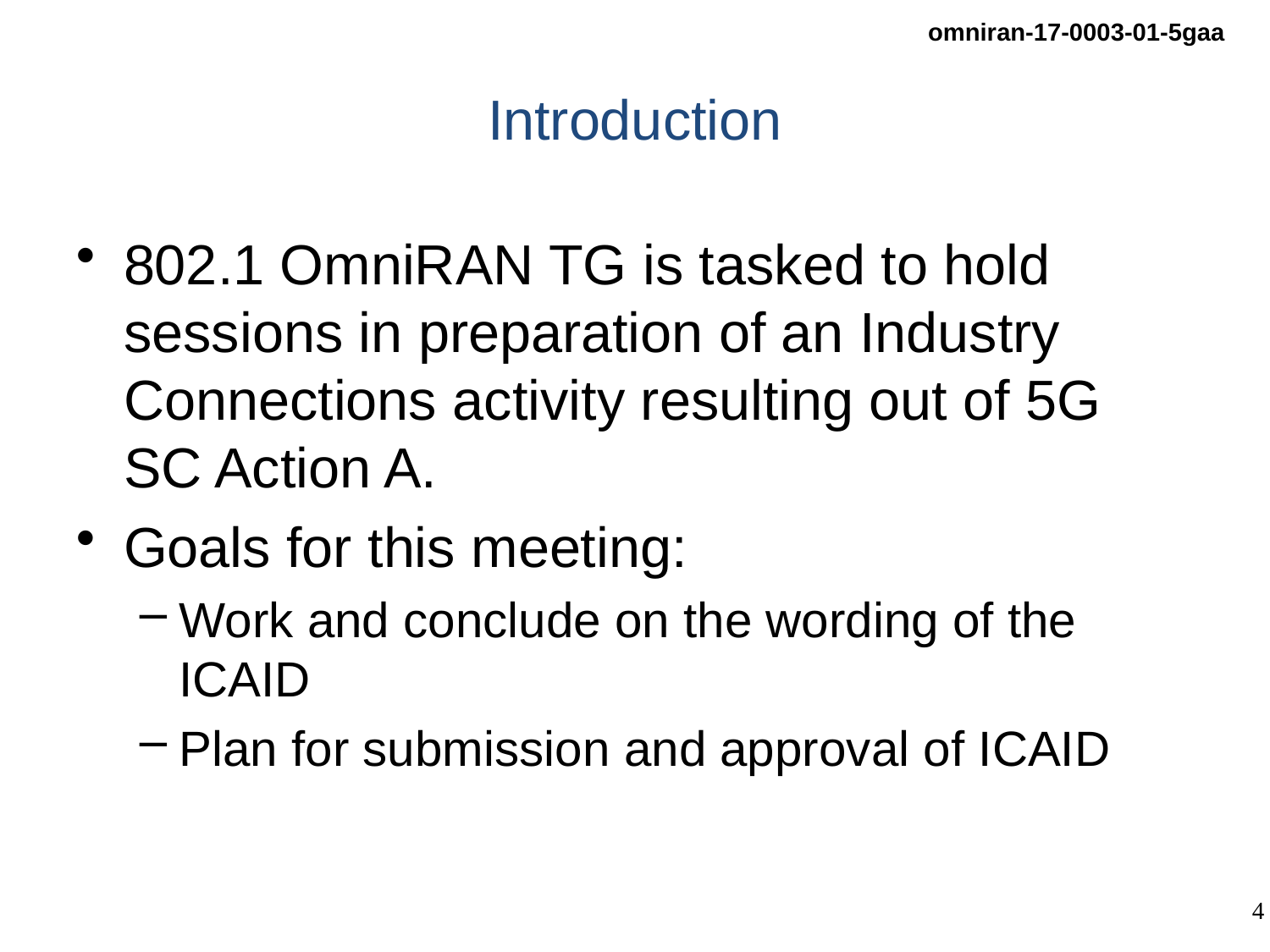

# Introduction
802.1 OmniRAN TG is tasked to hold sessions in preparation of an Industry Connections activity resulting out of 5G SC Action A.
Goals for this meeting:
Work and conclude on the wording of the ICAID
Plan for submission and approval of ICAID